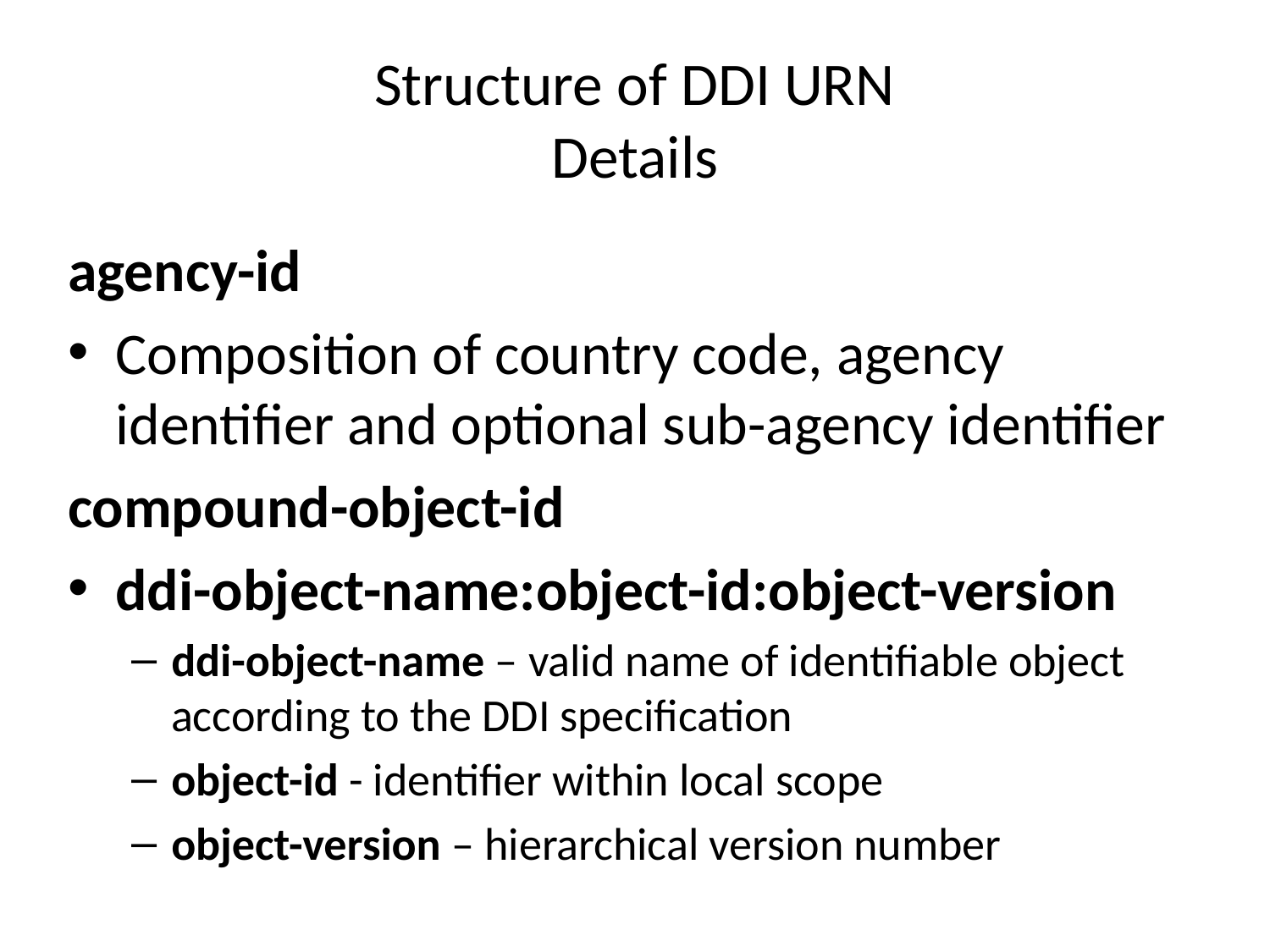

# Structure of DDI URN Details
agency-id
Composition of country code, agency identifier and optional sub-agency identifier
compound-object-id
ddi-object-name:object-id:object-version
ddi-object-name – valid name of identifiable object according to the DDI specification
object-id - identifier within local scope
object-version – hierarchical version number